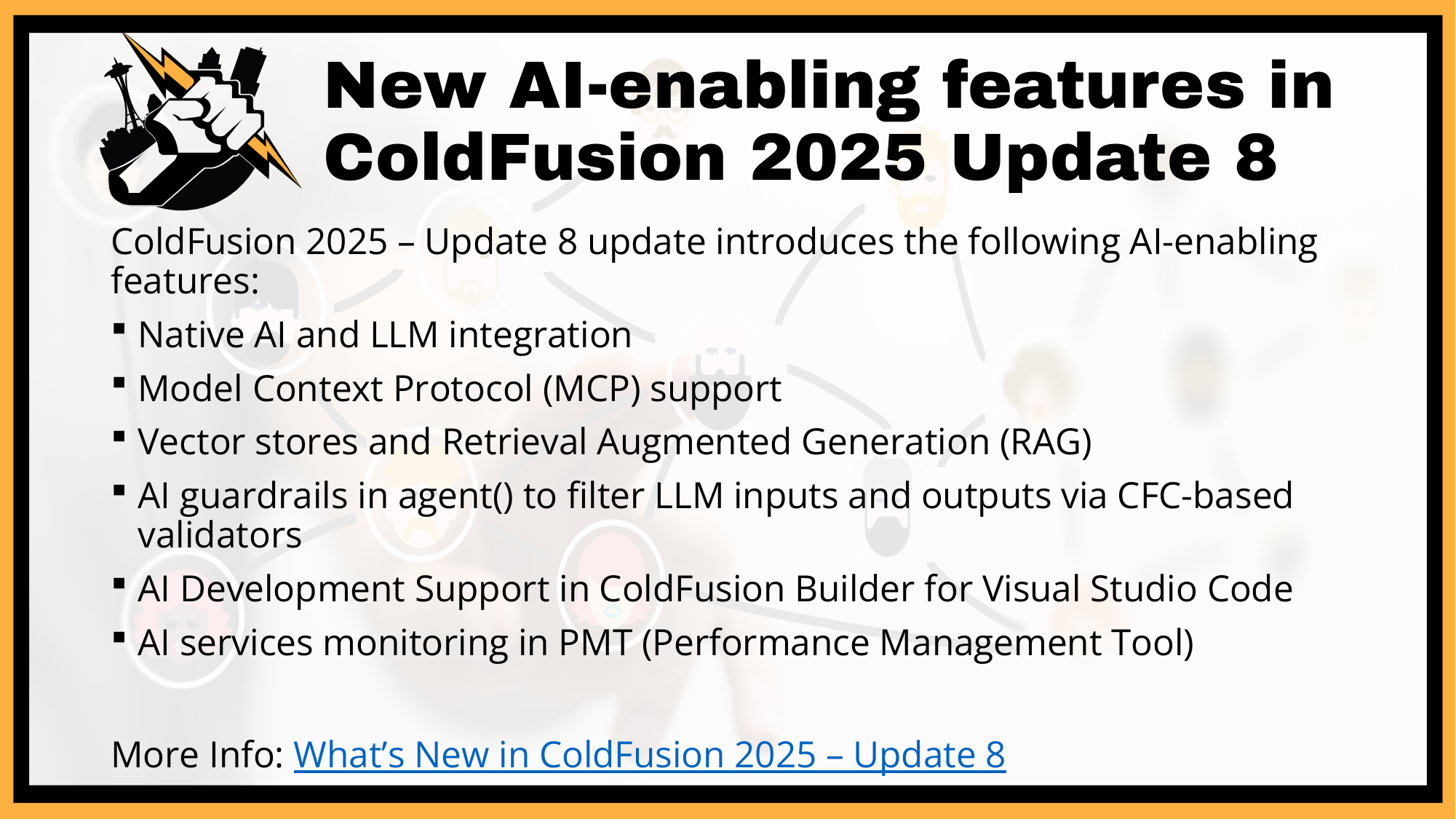

# New AI-enabling features in ColdFusion 2025 Update 8
ColdFusion 2025 – Update 8 update introduces the following AI-enabling features:
Native AI and LLM integration
Model Context Protocol (MCP) support
Vector stores and Retrieval Augmented Generation (RAG)
AI guardrails in agent() to filter LLM inputs and outputs via CFC-based validators
AI Development Support in ColdFusion Builder for Visual Studio Code
AI services monitoring in PMT (Performance Management Tool)

More Info: What’s New in ColdFusion 2025 – Update 8